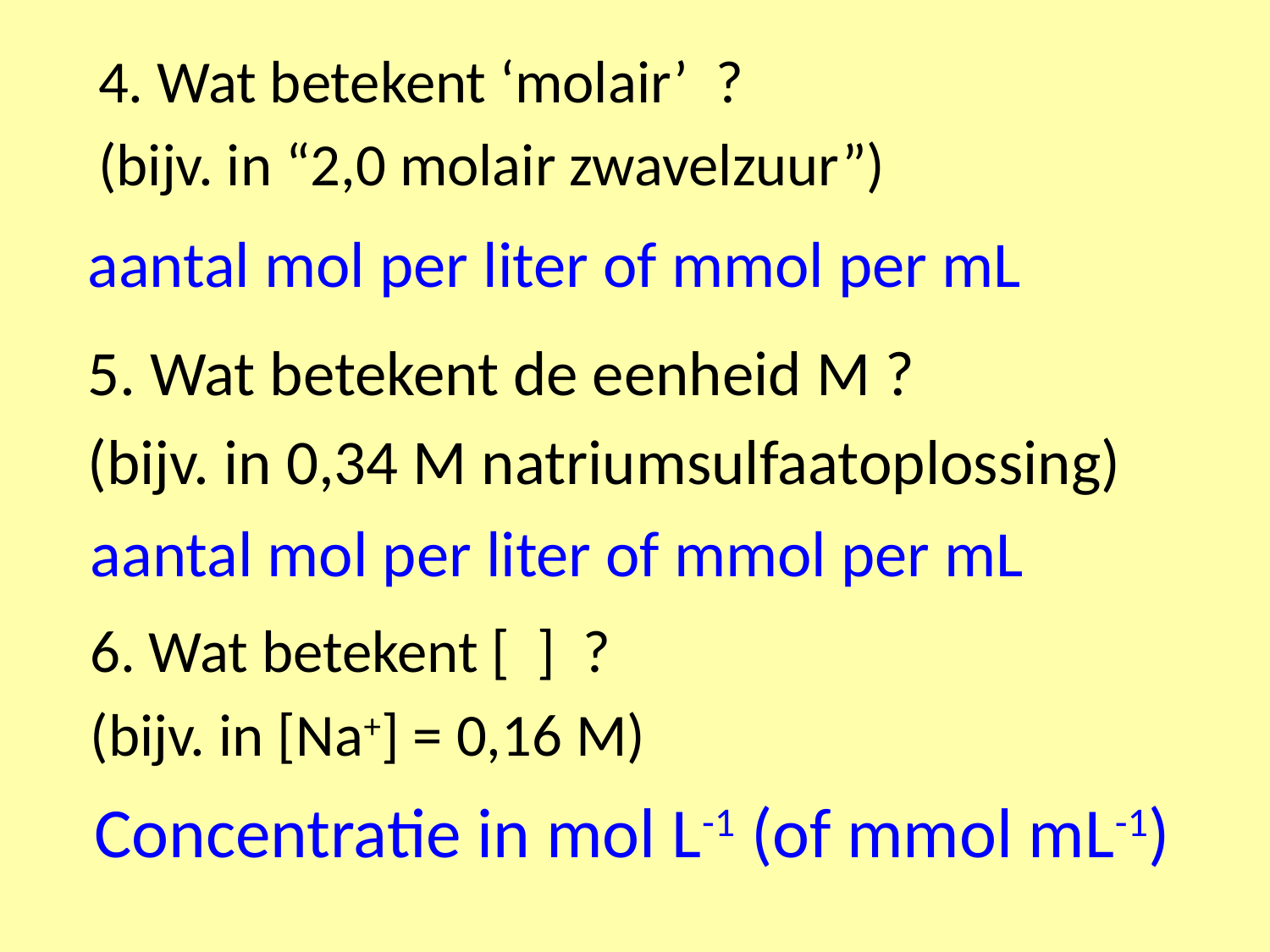

4. Wat betekent ‘molair’  ?
(bijv. in “2,0 molair zwavelzuur”)
aantal mol per liter of mmol per mL
5. Wat betekent de eenheid M ?
(bijv. in 0,34 M natriumsulfaatoplossing)
aantal mol per liter of mmol per mL
6. Wat betekent [  ]  ?
(bijv. in [Na+] = 0,16 M)
Concentratie in mol L-1 (of mmol mL-1)